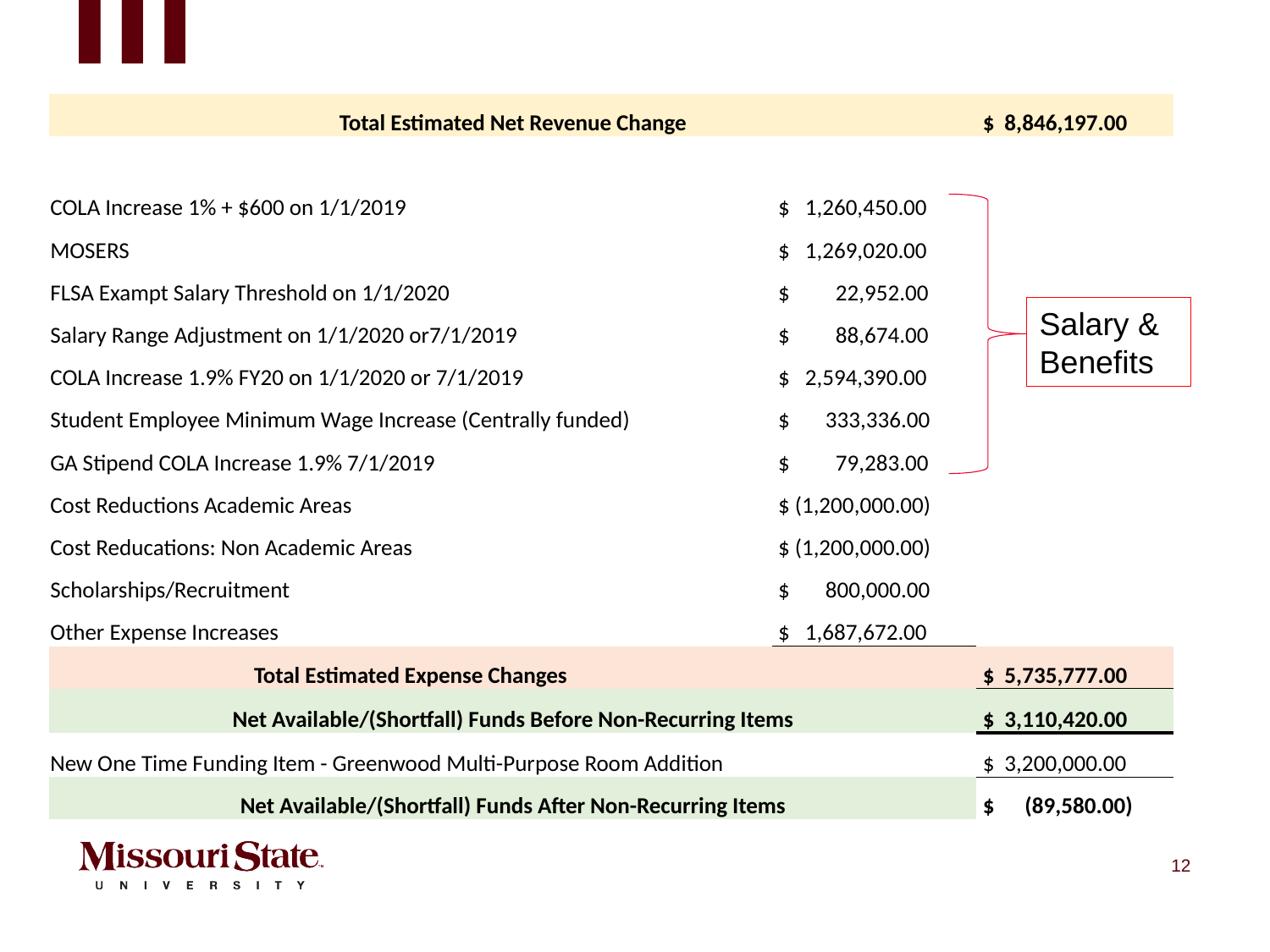

| Total Estimated Net Revenue Change |  | $ 8,846,197.00 |
| --- | --- | --- |
|  |  |  |
| COLA Increase 1% + $600 on 1/1/2019 | $ 1,260,450.00 |  |
| MOSERS | $ 1,269,020.00 |  |
| FLSA Exampt Salary Threshold on 1/1/2020 | $ 22,952.00 |  |
| Salary Range Adjustment on 1/1/2020 or7/1/2019 | $ 88,674.00 |  |
| COLA Increase 1.9% FY20 on 1/1/2020 or 7/1/2019 | $ 2,594,390.00 |  |
| Student Employee Minimum Wage Increase (Centrally funded) | $ 333,336.00 |  |
| GA Stipend COLA Increase 1.9% 7/1/2019 | $ 79,283.00 |  |
| Cost Reductions Academic Areas | $ (1,200,000.00) |  |
| Cost Reducations: Non Academic Areas | $ (1,200,000.00) |  |
| Scholarships/Recruitment | $ 800,000.00 |  |
| Other Expense Increases | $ 1,687,672.00 |  |
| Total Estimated Expense Changes |  | $ 5,735,777.00 |
| Net Available/(Shortfall) Funds Before Non-Recurring Items |  | $ 3,110,420.00 |
| New One Time Funding Item - Greenwood Multi-Purpose Room Addition |  | $ 3,200,000.00 |
| Net Available/(Shortfall) Funds After Non-Recurring Items |  | $ (89,580.00) |

Salary & Benefits

12